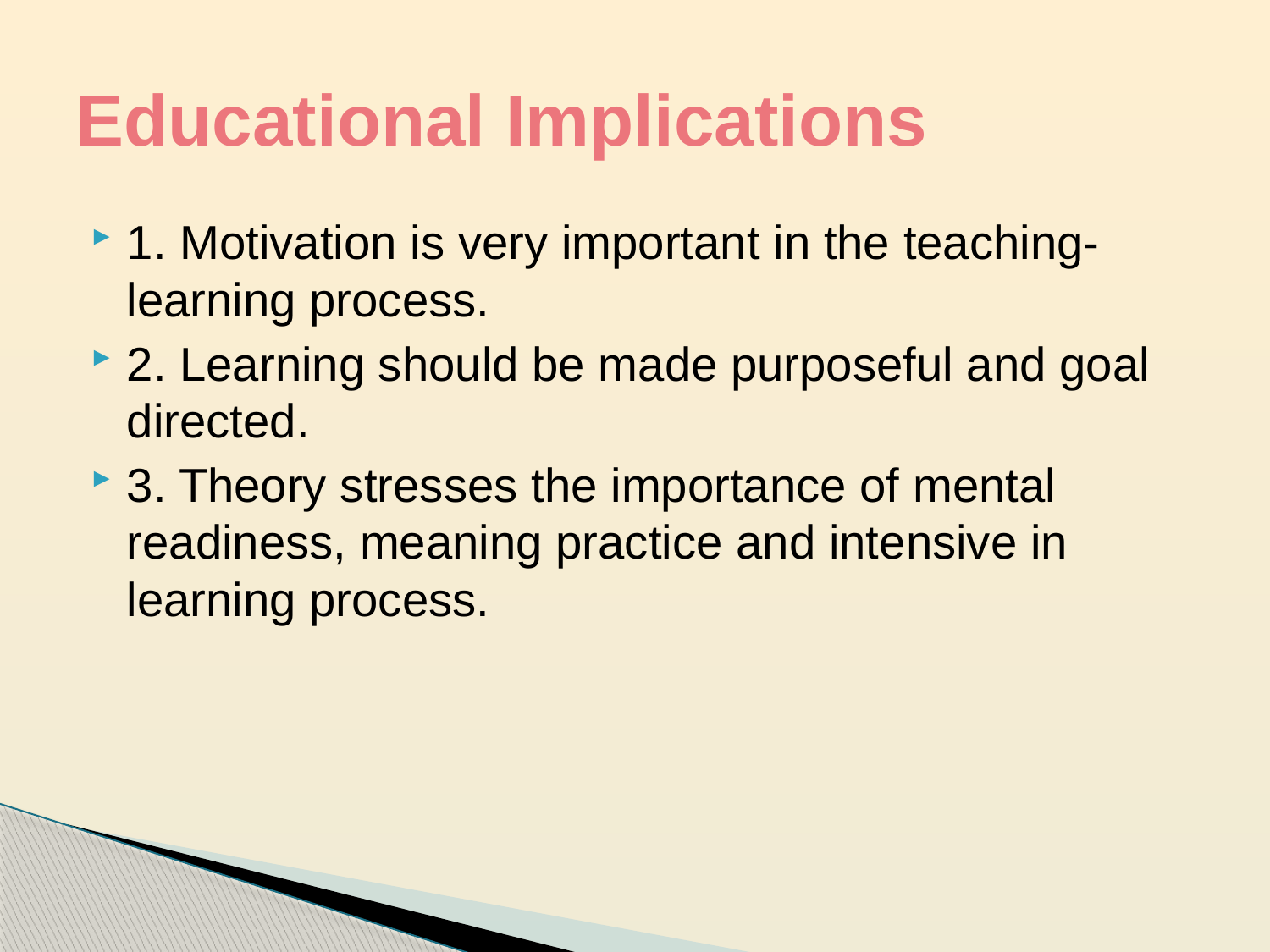

# Educational Implications
1. Motivation is very important in the teaching-learning process.
2. Learning should be made purposeful and goal directed.
3. Theory stresses the importance of mental readiness, meaning practice and intensive in learning process.